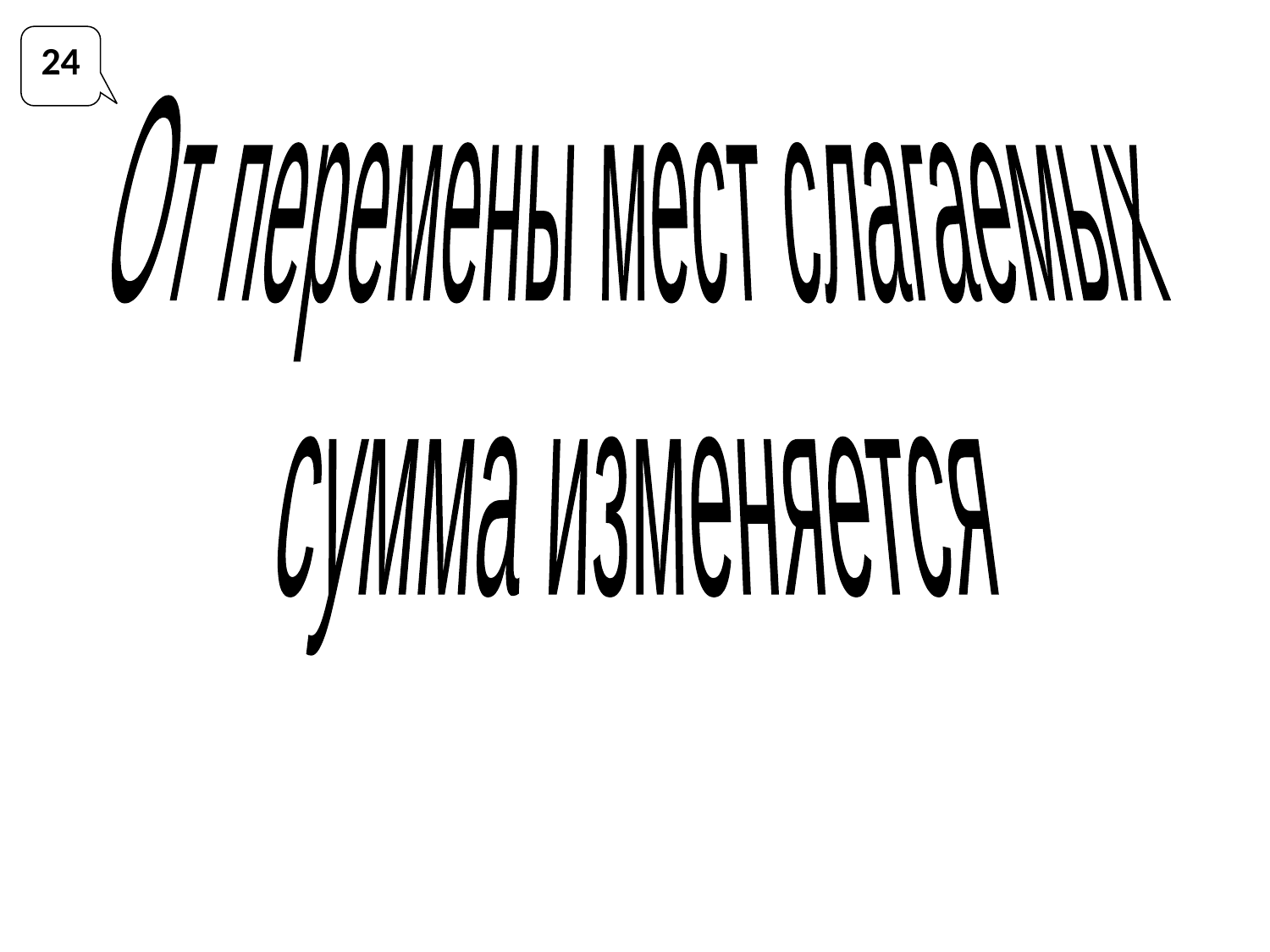

24
От перемены мест слагаемых
сумма изменяется